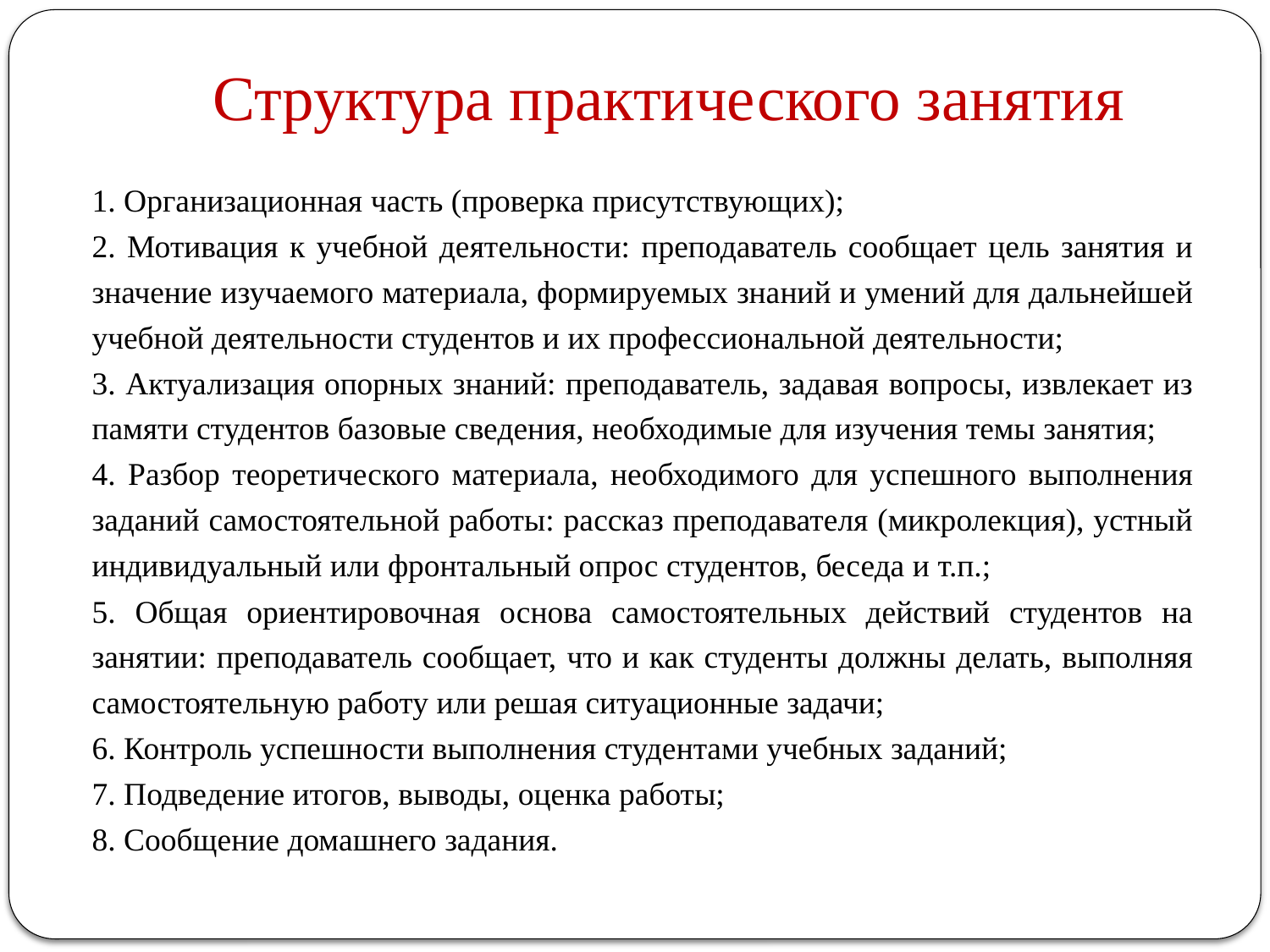

# Структура практического занятия
1. Организационная часть (проверка присутствующих);
2. Мотивация к учебной деятельности: преподаватель сообщает цель занятия и значение изучаемого материала, формируемых знаний и умений для дальнейшей учебной деятельности студентов и их профессиональной деятельности;
3. Актуализация опорных знаний: преподаватель, задавая вопросы, извлекает из памяти студентов базовые сведения, необходимые для изучения темы занятия;
4. Разбор теоретического материала, необходимого для успешного выполнения заданий самостоятельной работы: рассказ преподавателя (микролекция), устный индивидуальный или фронтальный опрос студентов, беседа и т.п.;
5. Общая ориентировочная основа самостоятельных действий студентов на занятии: преподаватель сообщает, что и как студенты должны делать, выполняя самостоятельную работу или решая ситуационные задачи;
6. Контроль успешности выполнения студентами учебных заданий;
7. Подведение итогов, выводы, оценка работы;
8. Сообщение домашнего задания.